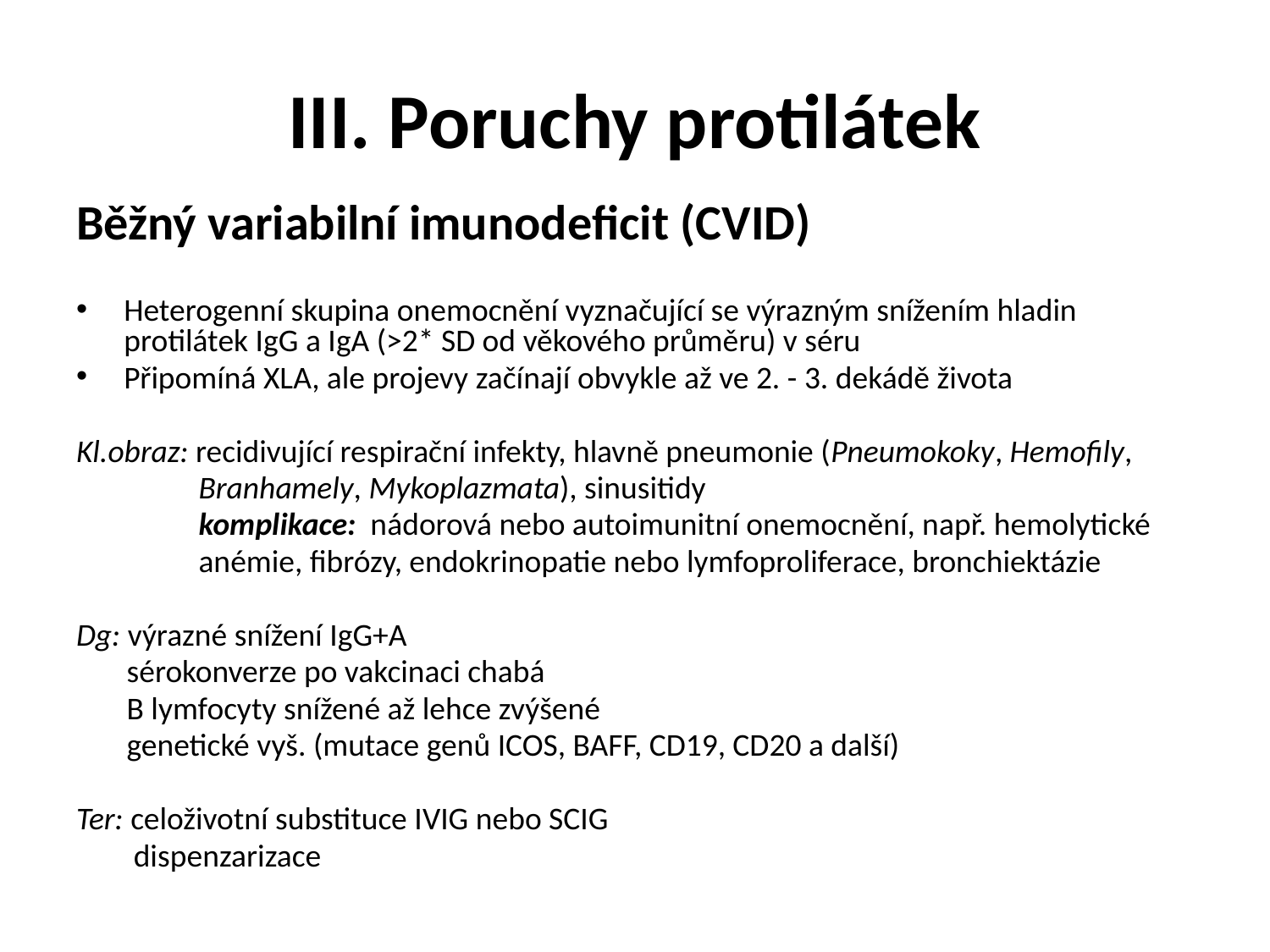

# III. Poruchy protilátek
Běžný variabilní imunodeficit (CVID)

Heterogenní skupina onemocnění vyznačující se výrazným snížením hladin protilátek IgG a IgA (˃2* SD od věkového průměru) v séru
Připomíná XLA, ale projevy začínají obvykle až ve 2. - 3. dekádě života

Kl.obraz: recidivující respirační infekty, hlavně pneumonie (Pneumokoky, Hemofily,
                 Branhamely, Mykoplazmata), sinusitidy
                 komplikace:  nádorová nebo autoimunitní onemocnění, např. hemolytické
                 anémie, fibrózy, endokrinopatie nebo lymfoproliferace, bronchiektázie

Dg: výrazné snížení IgG+A
       sérokonverze po vakcinaci chabá
       B lymfocyty snížené až lehce zvýšené
       genetické vyš. (mutace genů ICOS, BAFF, CD19, CD20 a další)

Ter: celoživotní substituce IVIG nebo SCIG
        dispenzarizace